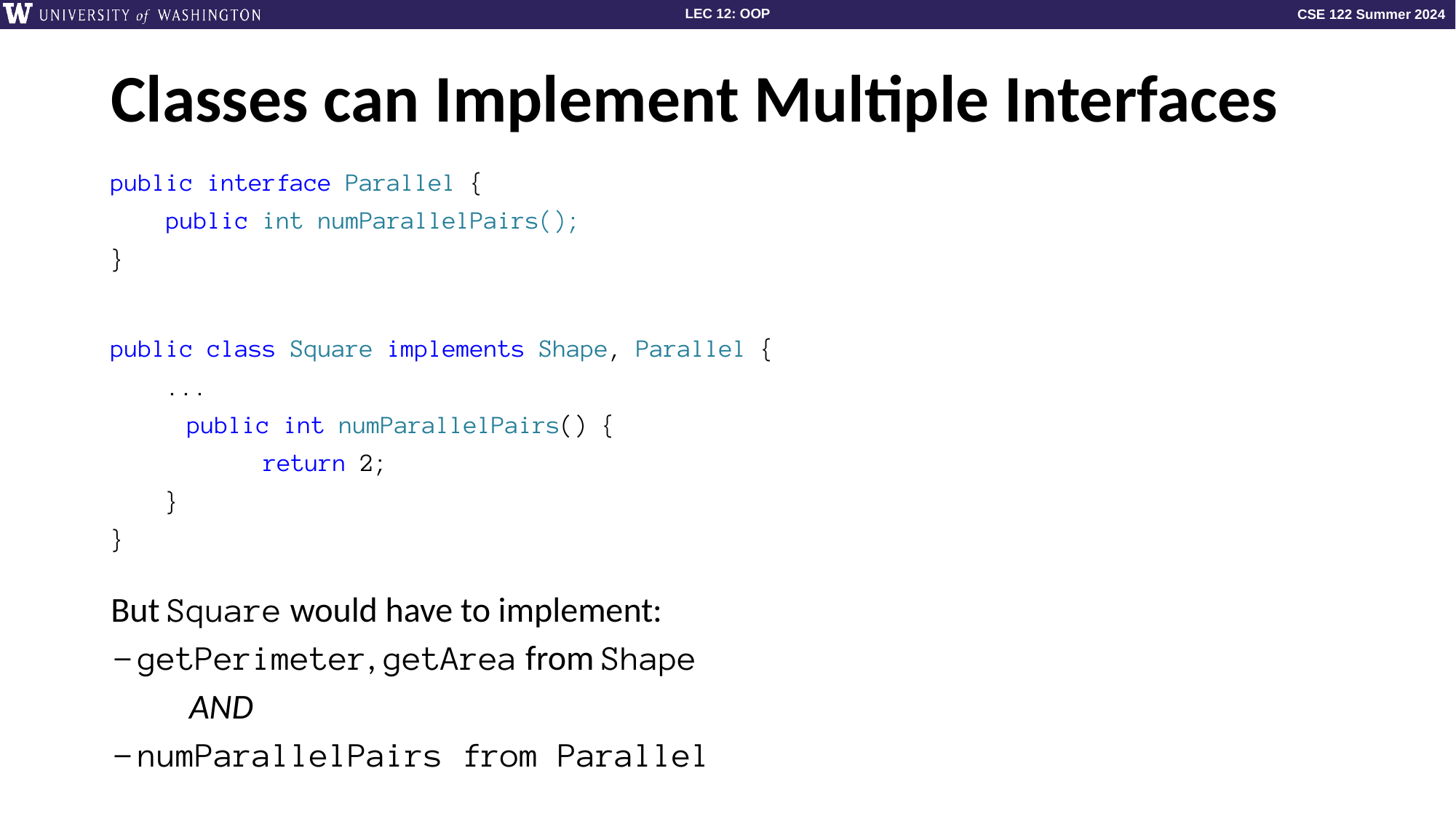

# Classes can Implement Multiple Interfaces
public interface Parallel {
    public int numParallelPairs();
}

public class Square implements Shape, Parallel {
    ...
	public int numParallelPairs() {
		return 2;
}
}

But Square would have to implement:
getPerimeter, getArea from Shape
          AND
numParallelPairs from Parallel